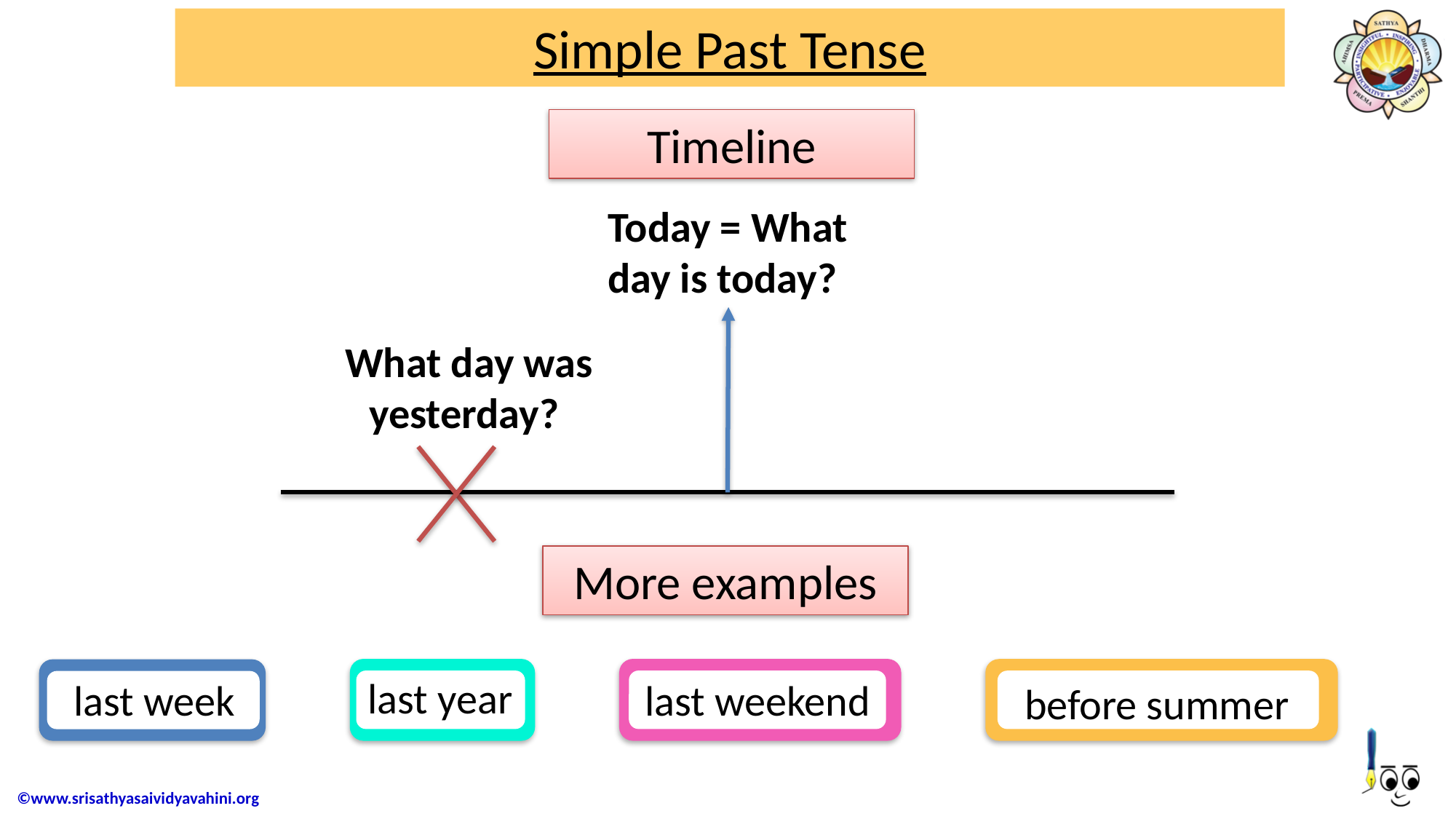

# Simple Past Tense
Timeline
Today = What day is today?
What day was yesterday?
More examples

last year

last weekend

before summer

last week